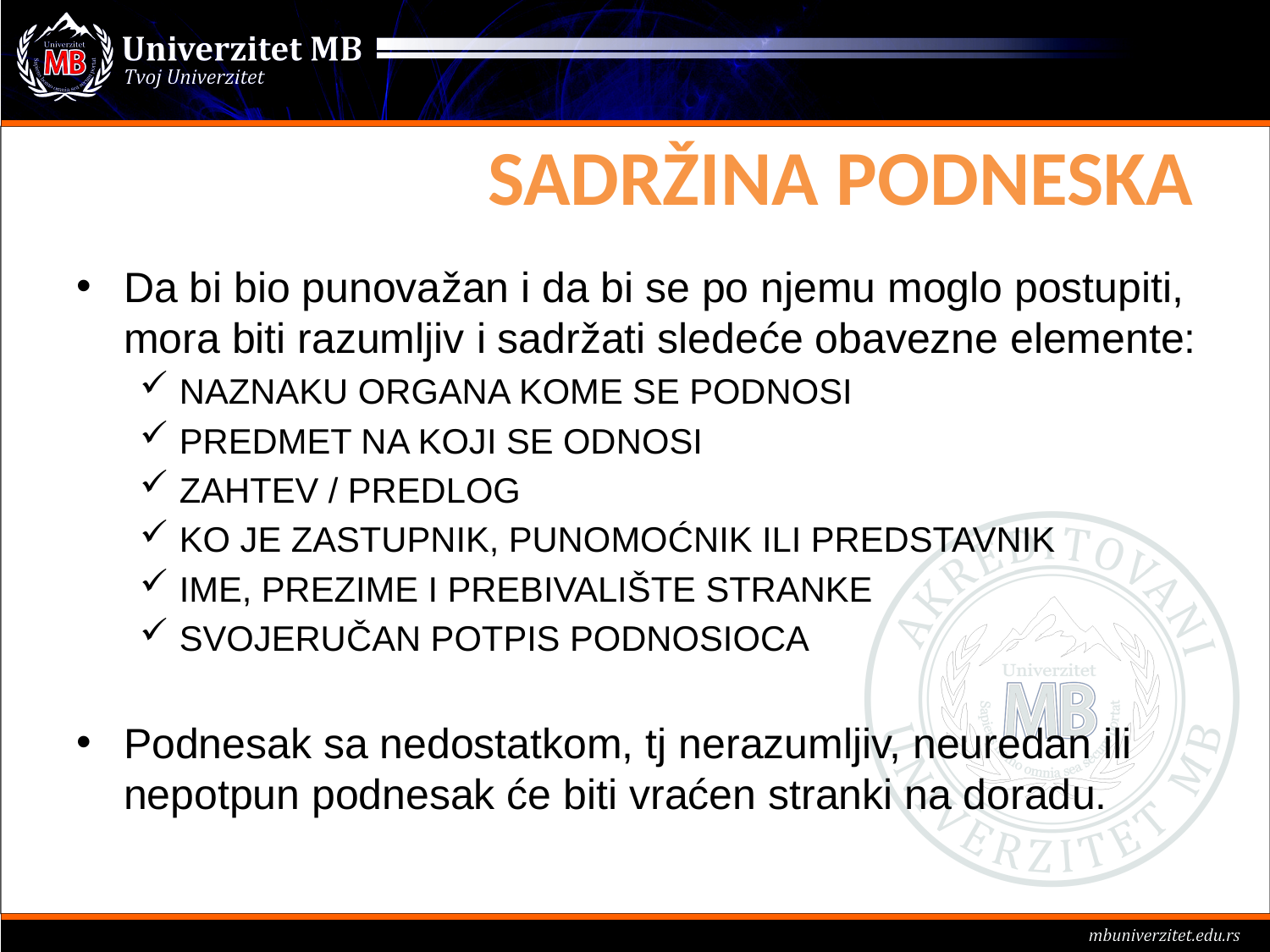

# SADRŽINA PODNESKA
Da bi bio punovažan i da bi se po njemu moglo postupiti, mora biti razumljiv i sadržati sledeće obavezne elemente:
NAZNAKU ORGANA KOME SE PODNOSI
PREDMET NA KOJI SE ODNOSI
ZAHTEV / PREDLOG
KO JE ZASTUPNIK, PUNOMOĆNIK ILI PREDSTAVNIK
IME, PREZIME I PREBIVALIŠTE STRANKE
SVOJERUČAN POTPIS PODNOSIOCA

Podnesak sa nedostatkom, tj nerazumljiv, neuredan ili nepotpun podnesak će biti vraćen stranki na doradu.